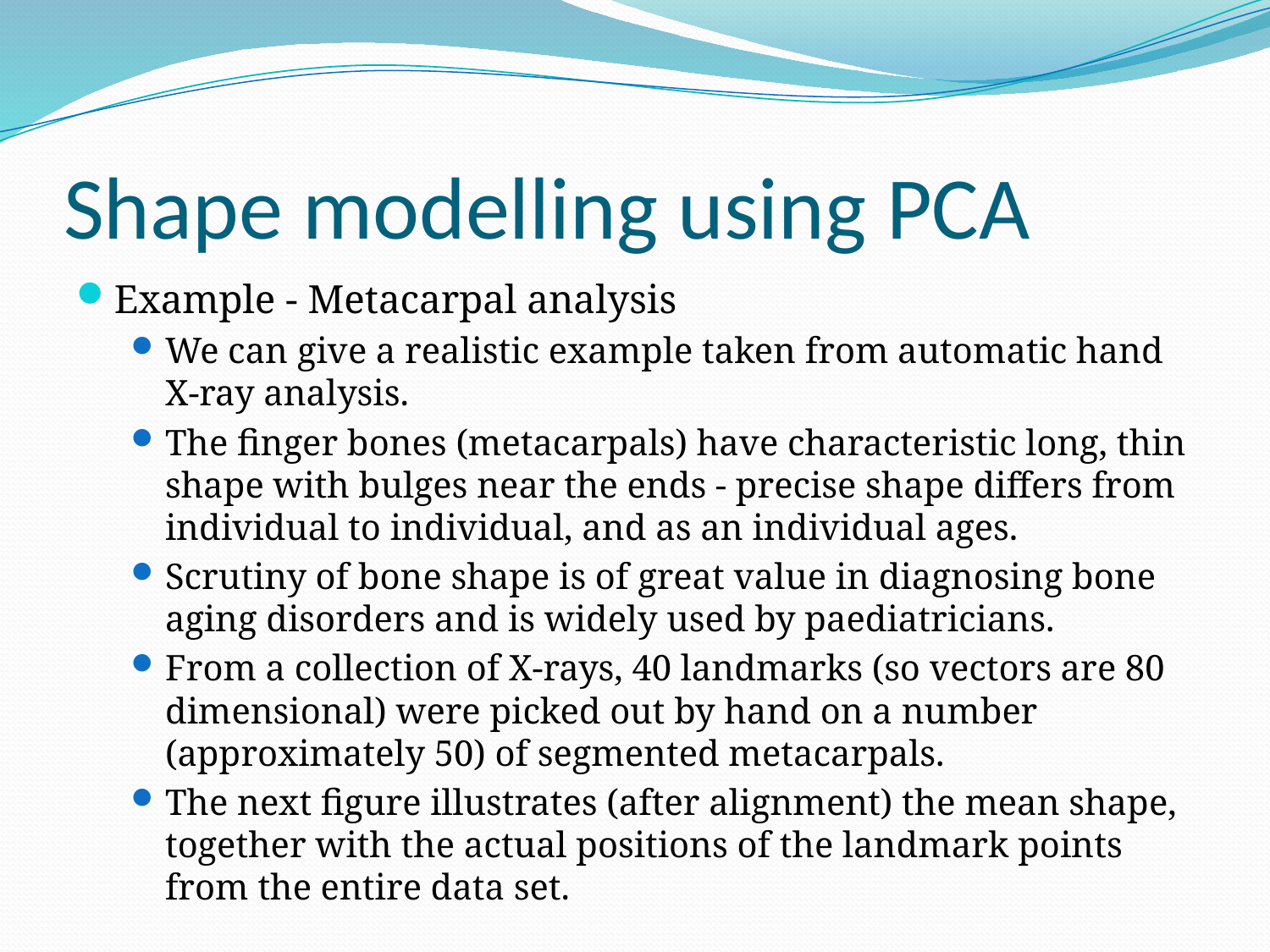

# Shape modelling using PCA
Example - Metacarpal analysis
We can give a realistic example taken from automatic hand X-ray analysis.
The finger bones (metacarpals) have characteristic long, thin shape with bulges near the ends - precise shape differs from individual to individual, and as an individual ages.
Scrutiny of bone shape is of great value in diagnosing bone aging disorders and is widely used by paediatricians.
From a collection of X-rays, 40 landmarks (so vectors are 80 dimensional) were picked out by hand on a number (approximately 50) of segmented metacarpals.
The next figure illustrates (after alignment) the mean shape, together with the actual positions of the landmark points from the entire data set.